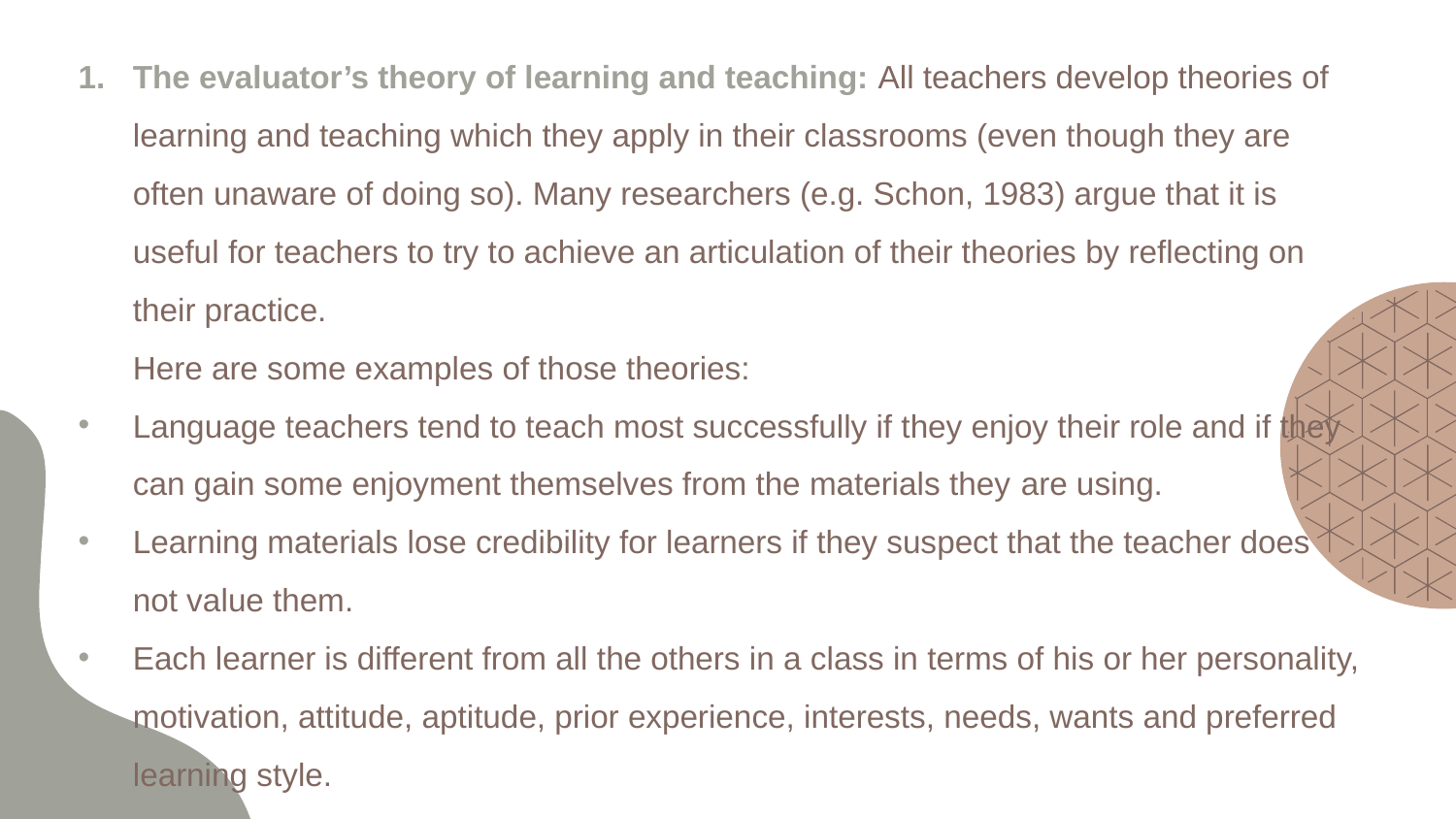

The evaluator’s theory of learning and teaching: All teachers develop theories of learning and teaching which they apply in their classrooms (even though they are often unaware of doing so). Many researchers (e.g. Schon, 1983) argue that it is useful for teachers to try to achieve an articulation of their theories by reflecting on their practice.
	Here are some examples of those theories:
Language teachers tend to teach most successfully if they enjoy their role and if they can gain some enjoyment themselves from the materials they are using.
Learning materials lose credibility for learners if they suspect that the teacher does not value them.
Each learner is different from all the others in a class in terms of his or her personality, motivation, attitude, aptitude, prior experience, interests, needs, wants and preferred learning style.